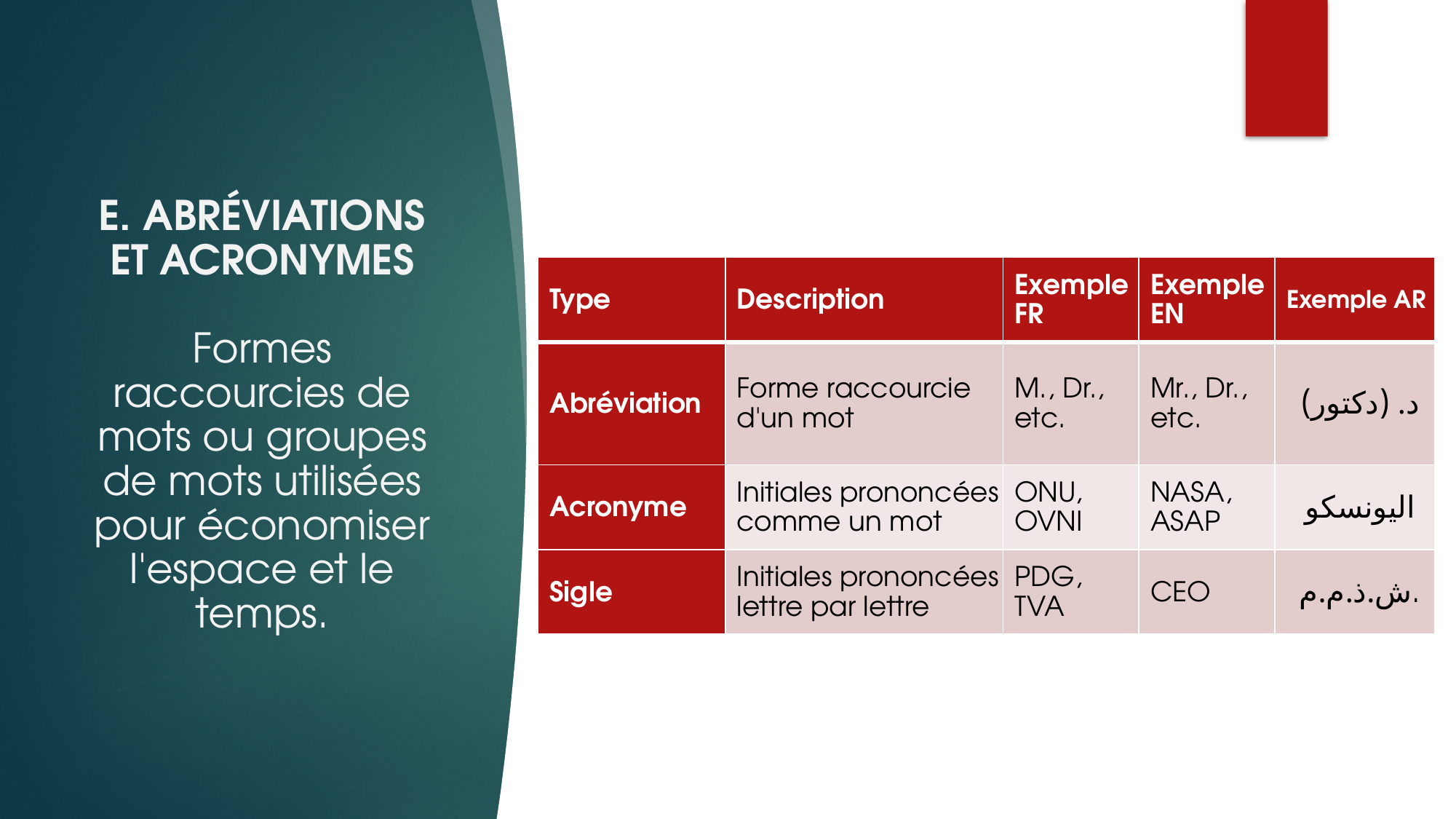

# E. ABRÉVIATIONS ET ACRONYMES Formes raccourcies de mots ou groupes de mots utilisées pour économiser l'espace et le temps.
| Type | Description | Exemple FR | Exemple EN | Exemple AR |
| --- | --- | --- | --- | --- |
| Abréviation | Forme raccourcie d'un mot | M., Dr., etc. | Mr., Dr., etc. | د. (دكتور) |
| Acronyme | Initiales prononcées comme un mot | ONU, OVNI | NASA, ASAP | اليونسكو |
| Sigle | Initiales prononcées lettre par lettre | PDG, TVA | CEO | ش.ذ.م.م. |